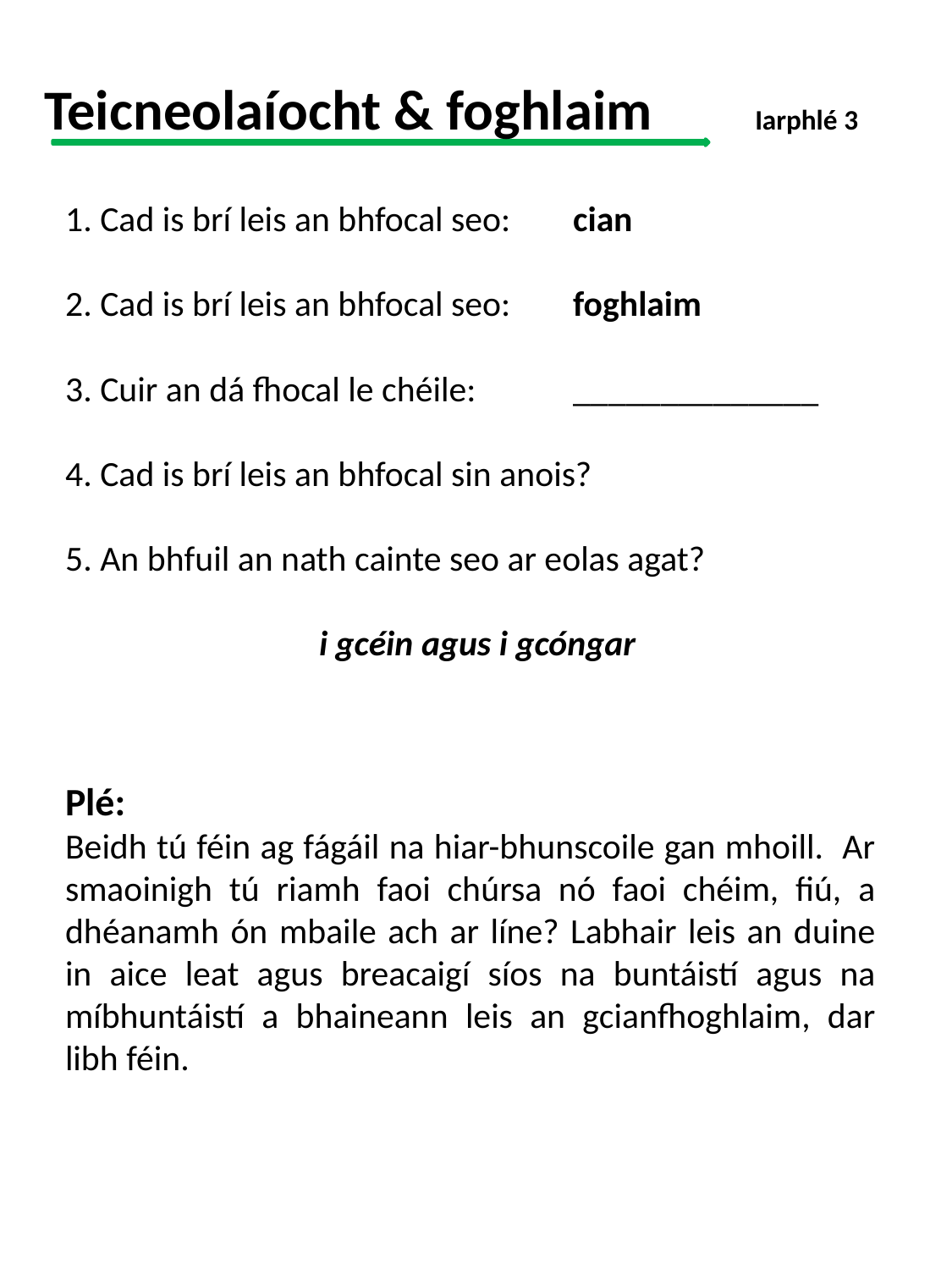

Teicneolaíocht & foghlaim	      Iarphlé 3

1. Cad is brí leis an bhfocal seo:	cian

2. Cad is brí leis an bhfocal seo:	foghlaim

3. Cuir an dá fhocal le chéile:	______________

4. Cad is brí leis an bhfocal sin anois?

5. An bhfuil an nath cainte seo ar eolas agat?

		i gcéin agus i gcóngar

Plé:
Beidh tú féin ag fágáil na hiar-bhunscoile gan mhoill.  Ar smaoinigh tú riamh faoi chúrsa nó faoi chéim, fiú, a dhéanamh ón mbaile ach ar líne? Labhair leis an duine in aice leat agus breacaigí síos na buntáistí agus na míbhuntáistí a bhaineann leis an gcianfhoghlaim, dar libh féin.